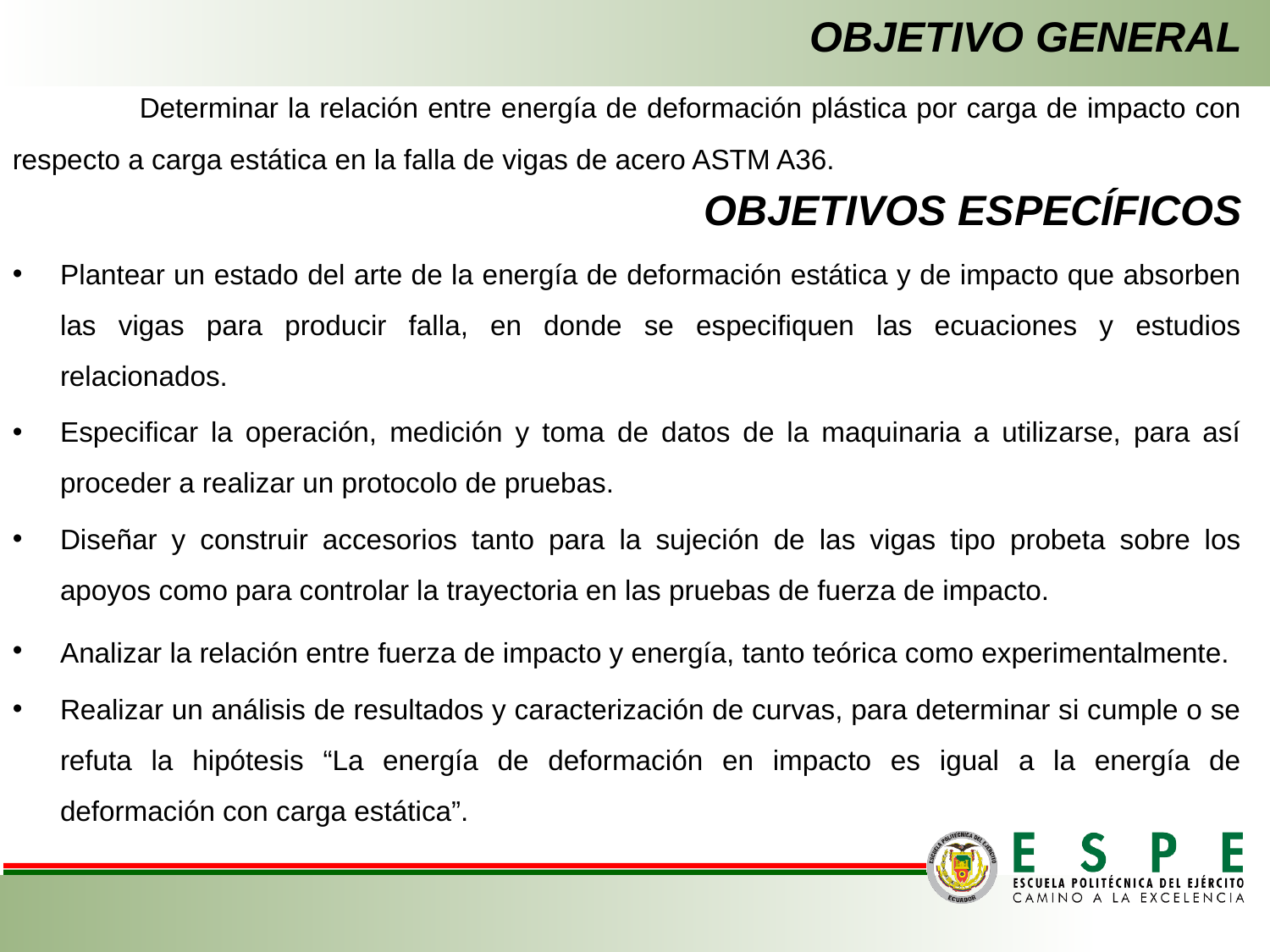

OBJETIVO GENERAL
	Determinar la relación entre energía de deformación plástica por carga de impacto con respecto a carga estática en la falla de vigas de acero ASTM A36.
OBJETIVOS ESPECÍFICOS
Plantear un estado del arte de la energía de deformación estática y de impacto que absorben las vigas para producir falla, en donde se especifiquen las ecuaciones y estudios relacionados.
Especificar la operación, medición y toma de datos de la maquinaria a utilizarse, para así proceder a realizar un protocolo de pruebas.
Diseñar y construir accesorios tanto para la sujeción de las vigas tipo probeta sobre los apoyos como para controlar la trayectoria en las pruebas de fuerza de impacto.
Analizar la relación entre fuerza de impacto y energía, tanto teórica como experimentalmente.
Realizar un análisis de resultados y caracterización de curvas, para determinar si cumple o se refuta la hipótesis “La energía de deformación en impacto es igual a la energía de deformación con carga estática”.